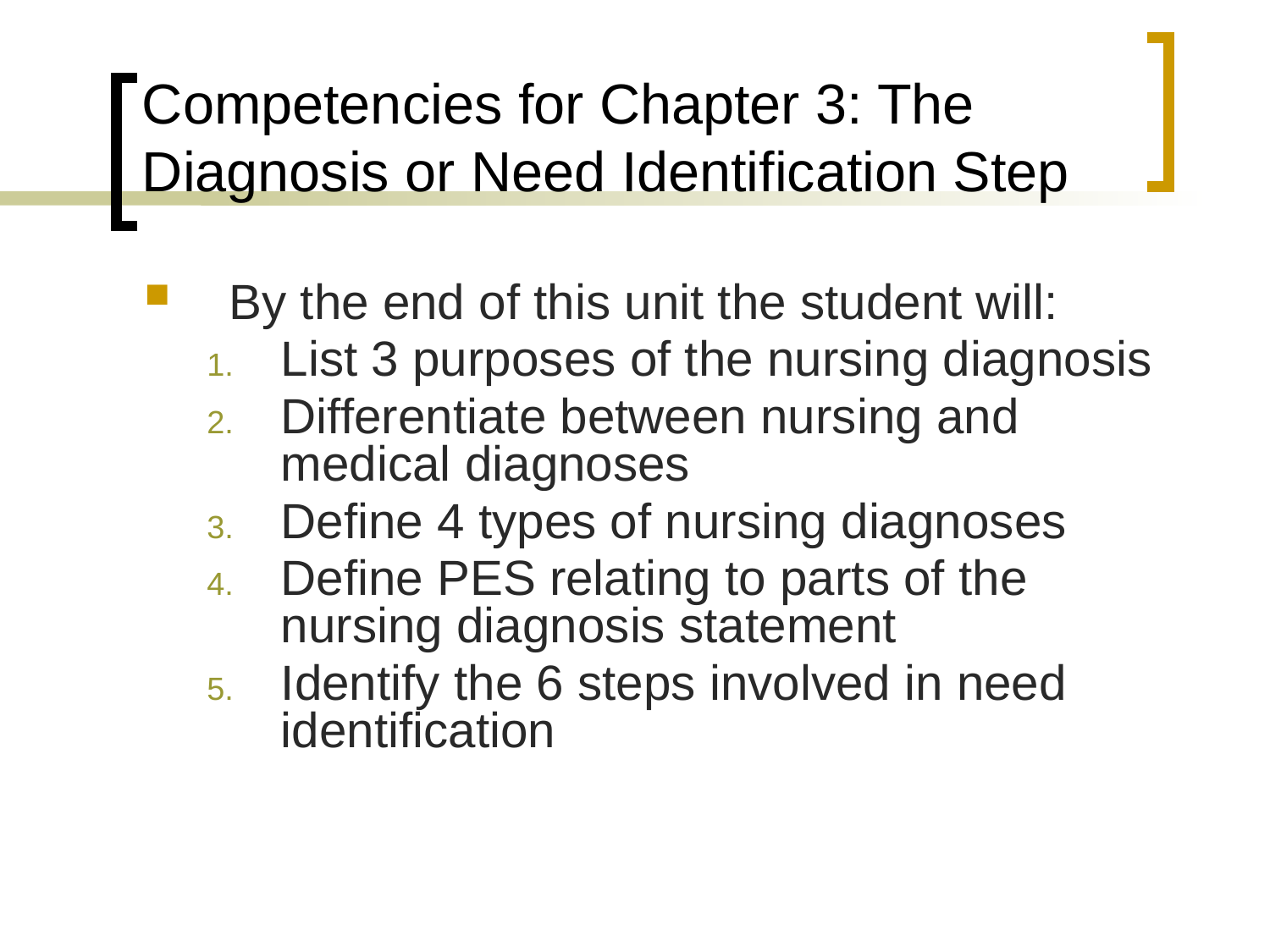

# Competencies for Chapter 3: The Diagnosis or Need Identification Step
By the end of this unit the student will:
List 3 purposes of the nursing diagnosis
Differentiate between nursing and medical diagnoses
Define 4 types of nursing diagnoses
Define PES relating to parts of the nursing diagnosis statement
Identify the 6 steps involved in need identification